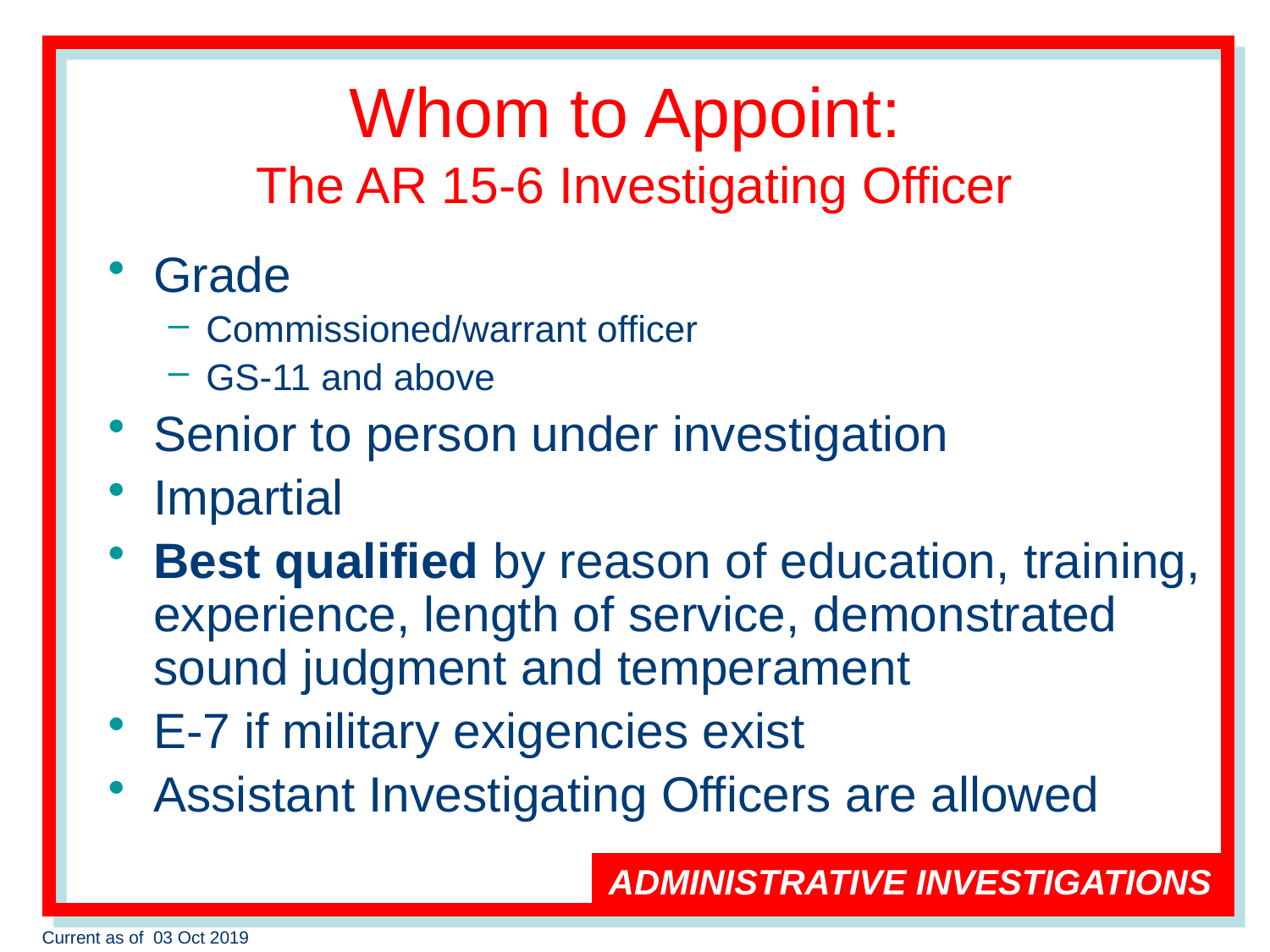

# Whom to Appoint: The AR 15-6 Investigating Officer
Grade
Commissioned/warrant officer
GS-11 and above
Senior to person under investigation
Impartial
Best qualified by reason of education, training, experience, length of service, demonstrated sound judgment and temperament
E-7 if military exigencies exist
Assistant Investigating Officers are allowed